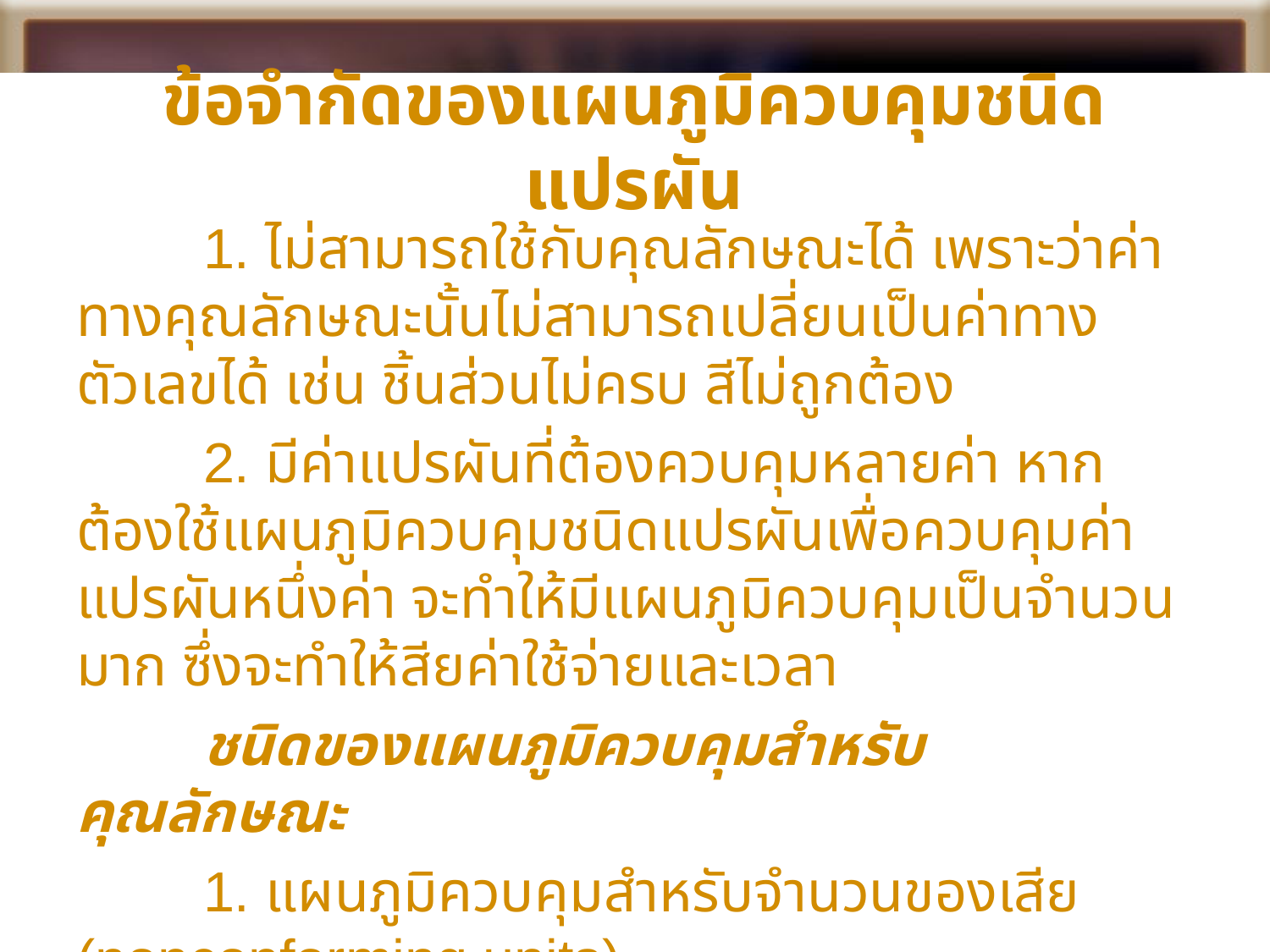

# ข้อจำกัดของแผนภูมิควบคุมชนิดแปรผัน
	1. ไม่สามารถใช้กับคุณลักษณะได้ เพราะว่าค่าทางคุณลักษณะนั้นไม่สามารถเปลี่ยนเป็นค่าทางตัวเลขได้ เช่น ชิ้นส่วนไม่ครบ สีไม่ถูกต้อง
	2. มีค่าแปรผันที่ต้องควบคุมหลายค่า หากต้องใช้แผนภูมิควบคุมชนิดแปรผันเพื่อควบคุมค่าแปรผันหนึ่งค่า จะทำให้มีแผนภูมิควบคุมเป็นจำนวนมาก ซึ่งจะทำให้สียค่าใช้จ่ายและเวลา
	ชนิดของแผนภูมิควบคุมสำหรับคุณลักษณะ
	1. แผนภูมิควบคุมสำหรับจำนวนของเสีย (nonconforming units)
	2. แผนภูมิควบคุมสำหรับรอยตำหนิ (nonconforming)